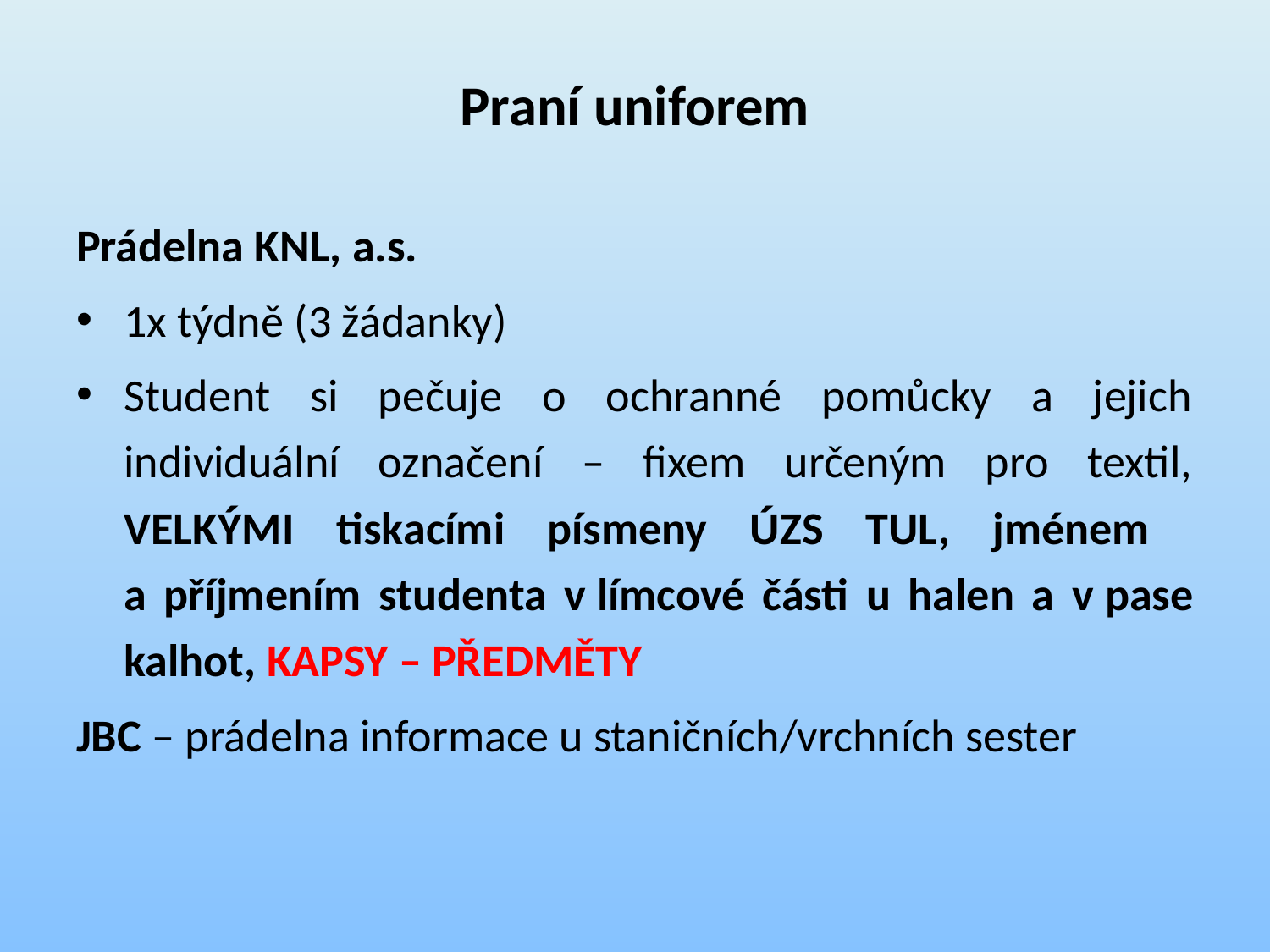

# Praní uniforem
Prádelna KNL, a.s.
1x týdně (3 žádanky)
Student si pečuje o ochranné pomůcky a jejich individuální označení – fixem určeným pro textil, VELKÝMI tiskacími písmeny ÚZS TUL, jménem
a příjmením studenta v límcové části u halen a v pase kalhot, KAPSY – PŘEDMĚTY
JBC – prádelna informace u staničních/vrchních sester